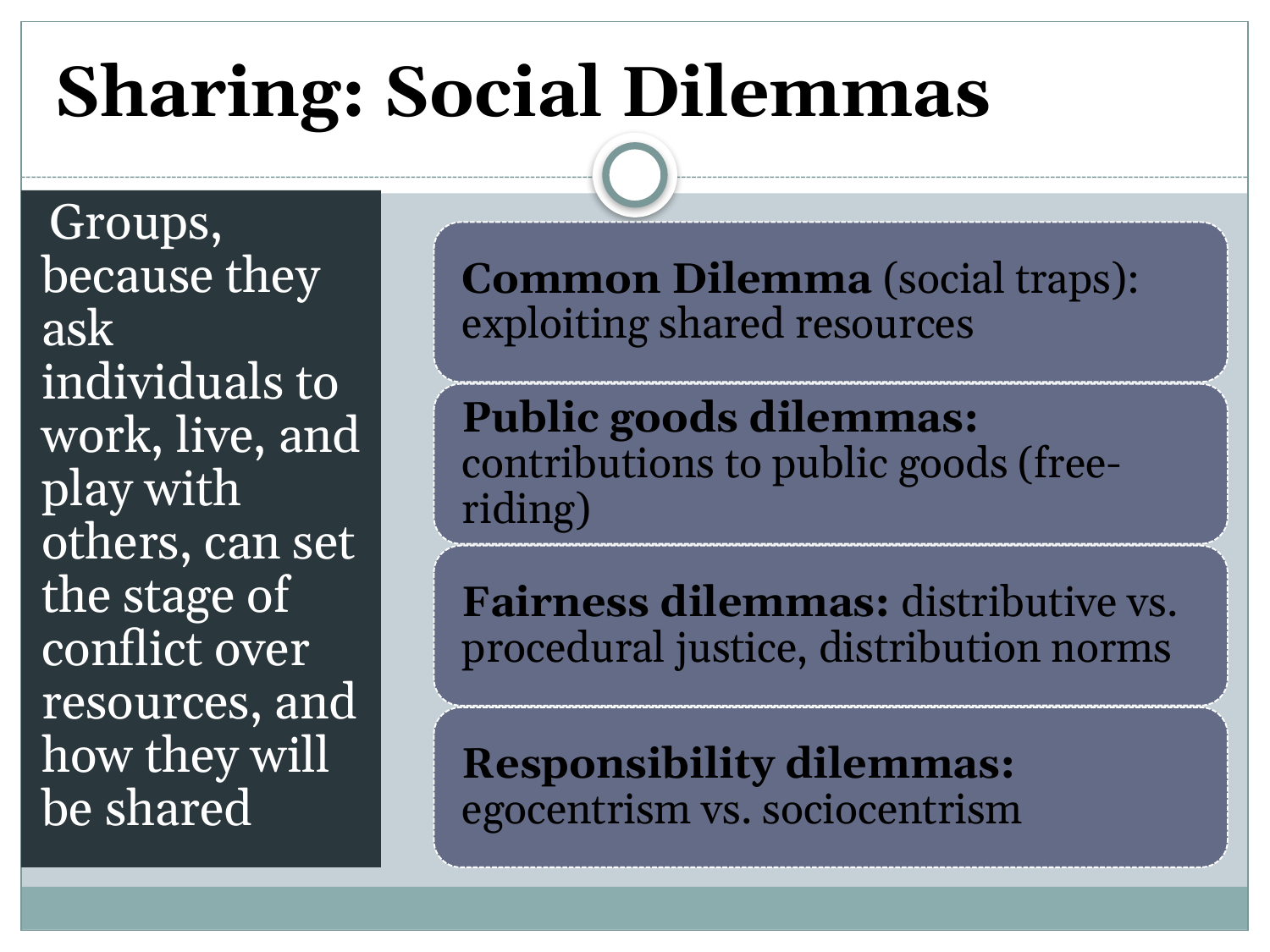

# Sharing: Social Dilemmas
Groups, because they ask individuals to work, live, and play with others, can set the stage of conflict over resources, and how they will be shared
Common Dilemma (social traps): exploiting shared resources
Public goods dilemmas: contributions to public goods (free-riding)
Fairness dilemmas: distributive vs. procedural justice, distribution norms
Responsibility dilemmas: egocentrism vs. sociocentrism